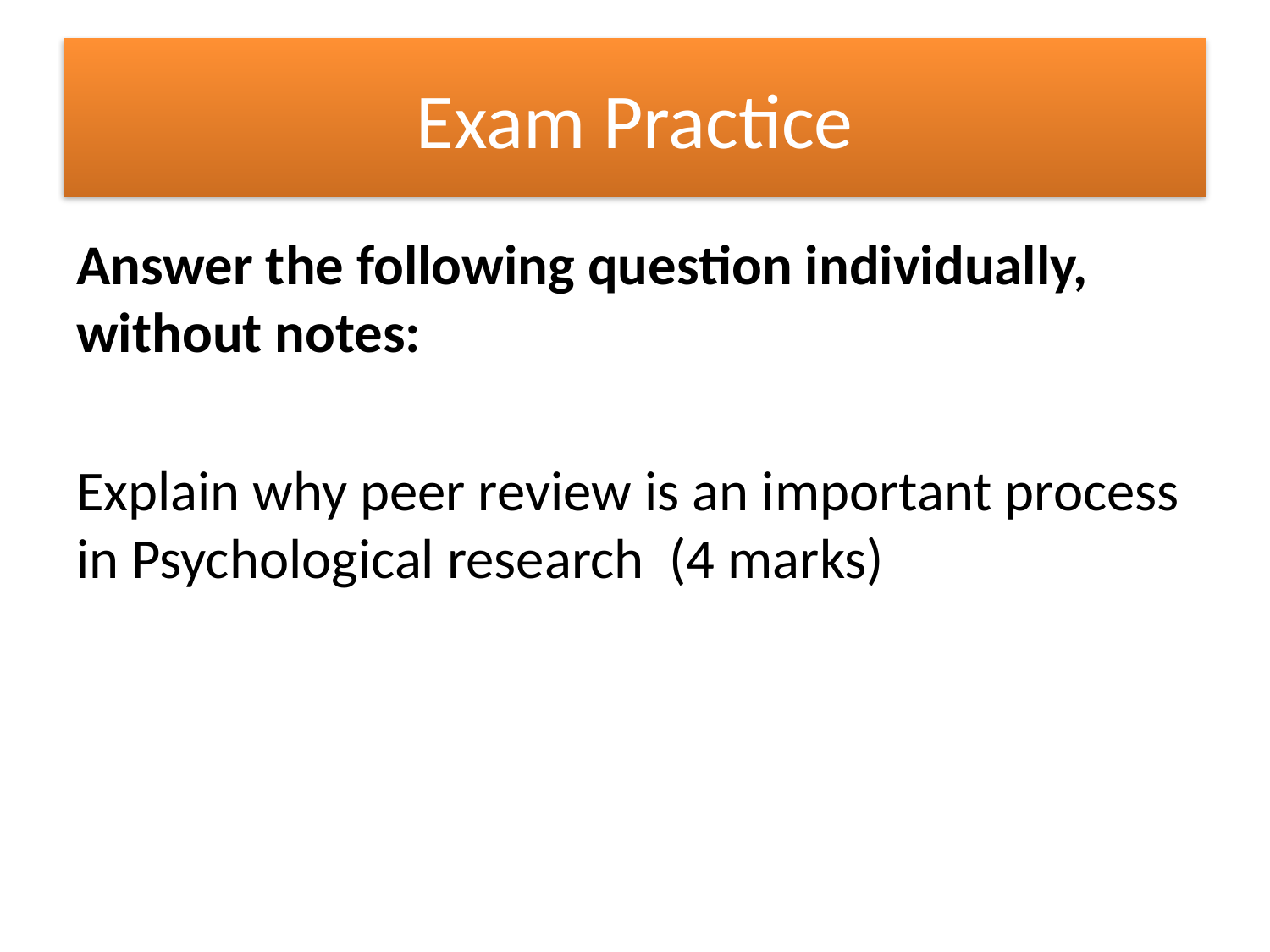

# Exam Practice
Answer the following question individually, without notes:

Explain why peer review is an important process in Psychological research  (4 marks)